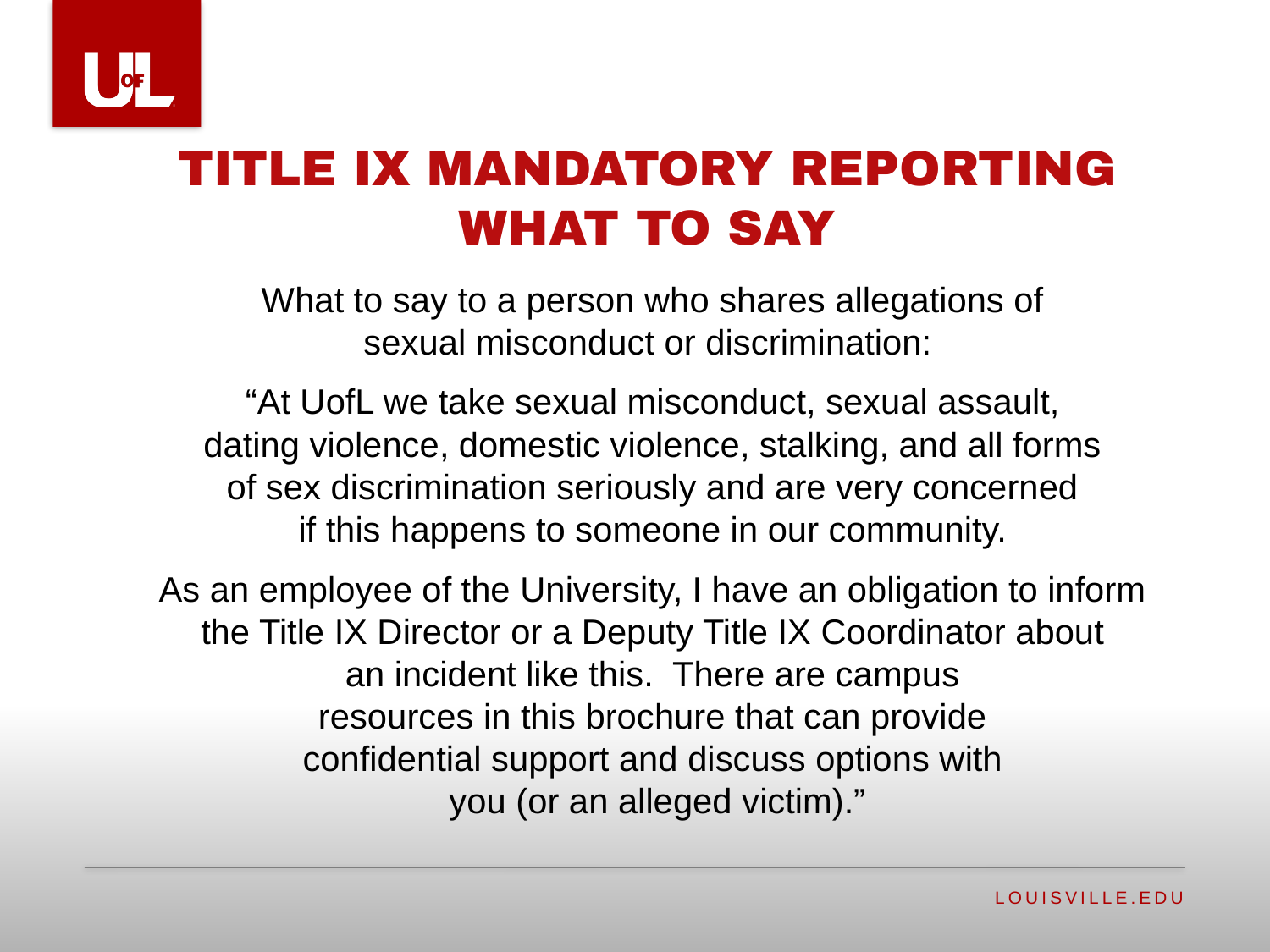

# Title ix mandatory reporting what to say
What to say to a person who shares allegations of
sexual misconduct or discrimination:

“At UofL we take sexual misconduct, sexual assault,
dating violence, domestic violence, stalking, and all forms
of sex discrimination seriously and are very concerned
if this happens to someone in our community.

As an employee of the University, I have an obligation to inform
the Title IX Director or a Deputy Title IX Coordinator about
an incident like this.  There are campus
resources in this brochure that can provide
confidential support and discuss options with
you (or an alleged victim).”